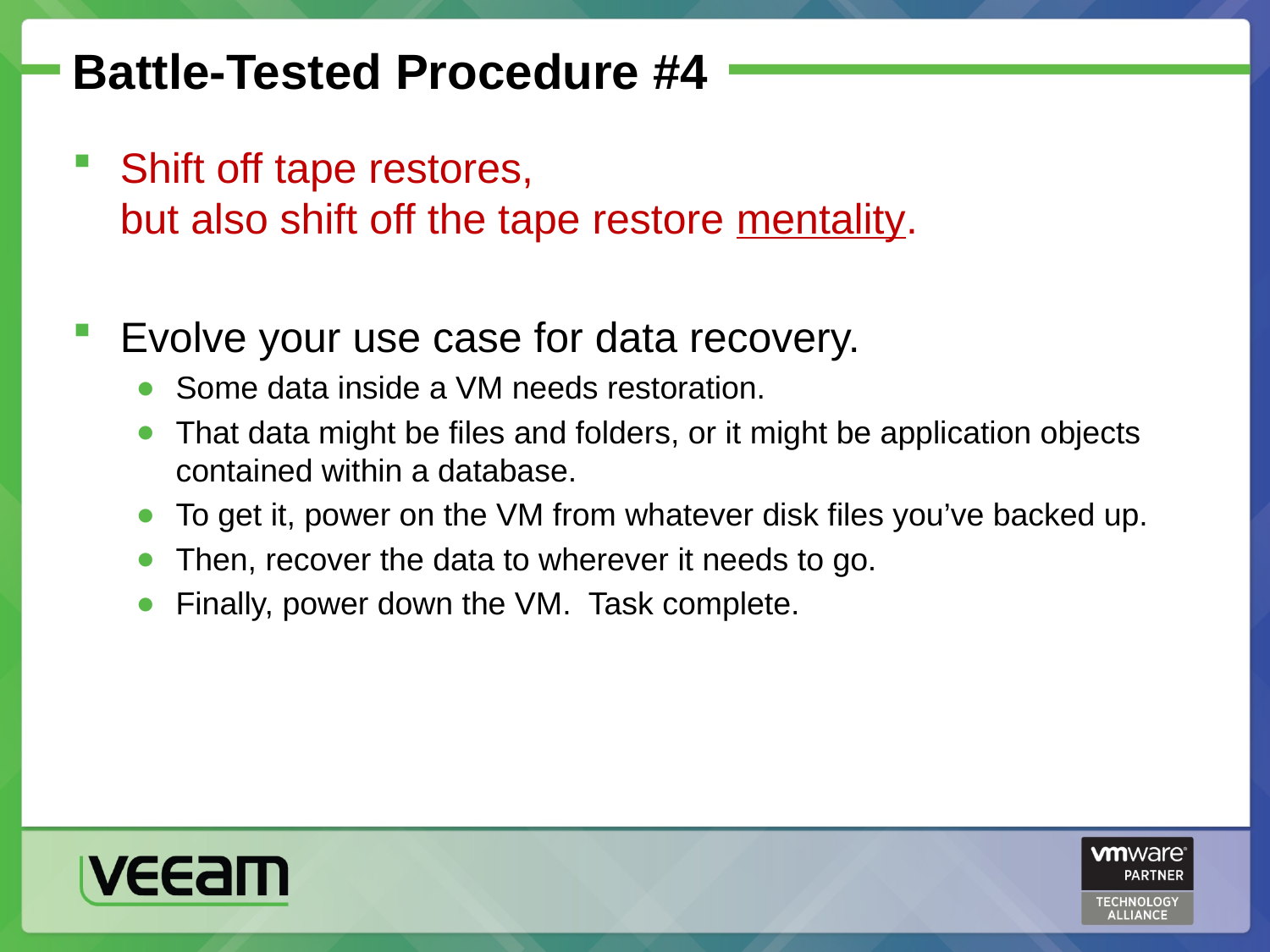

# Battle-Tested Procedure #4
Shift off tape restores,
but also shift off the tape restore mentality.

Evolve your use case for data recovery.
Some data inside a VM needs restoration.
That data might be files and folders, or it might be application objects contained within a database.
To get it, power on the VM from whatever disk files you’ve backed up.
Then, recover the data to wherever it needs to go.
Finally, power down the VM.  Task complete.